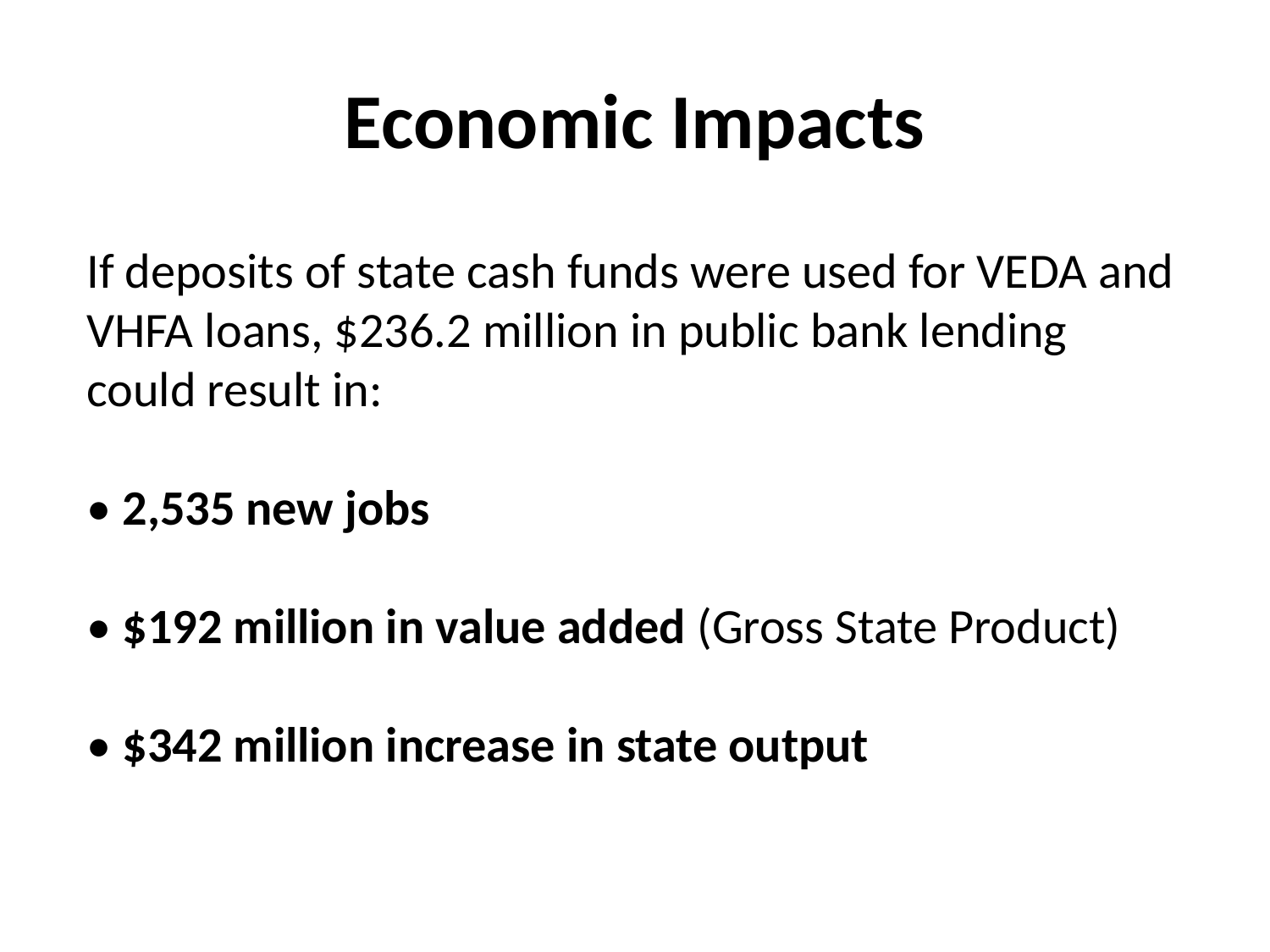

# Economic Impacts
If deposits of state cash funds were used for VEDA and VHFA loans, $236.2 million in public bank lending could result in:

• 2,535 new jobs

• $192 million in value added (Gross State Product)

• $342 million increase in state output